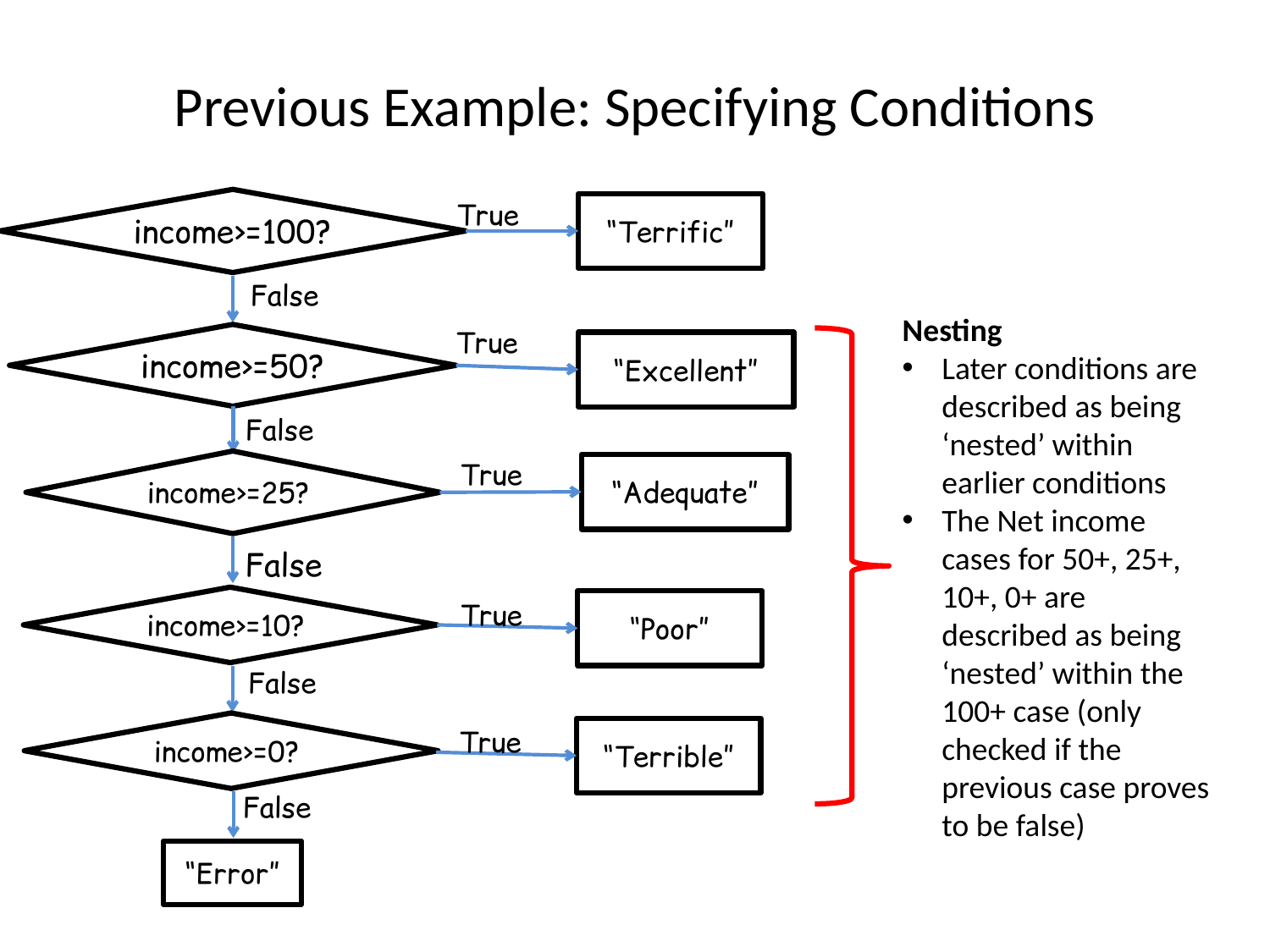

# Previous Example: Specifying Conditions
income>=100?
True
“Terrific”
False
Nesting
Later conditions are described as being ‘nested’ within earlier conditions
The Net income cases for 50+, 25+, 10+, 0+ are described as being ‘nested’ within the 100+ case (only checked if the previous case proves to be false)

True
income>=50?
“Excellent”
False
True
income>=25?
“Adequate”
False
income>=10?
“Poor”
True
False
income>=0?
“Terrible”
True
False
“Error”